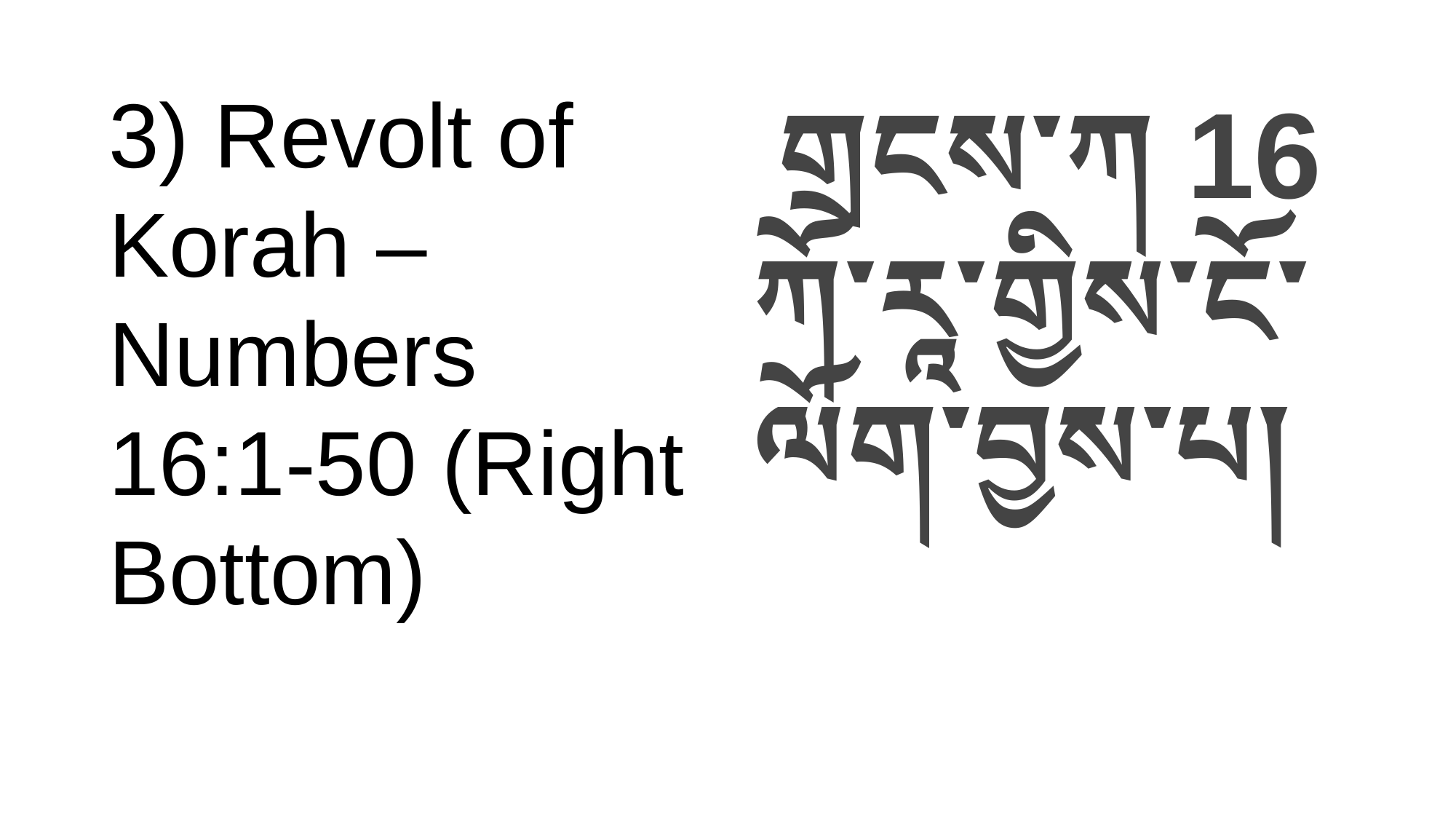

3) Revolt of Korah – Numbers 16:1-50 (Right Bottom)
གྲངས་ཀ 16
ཀོ་རཱ་གྱིས་ངོ་ལོག་བྱས་པ།